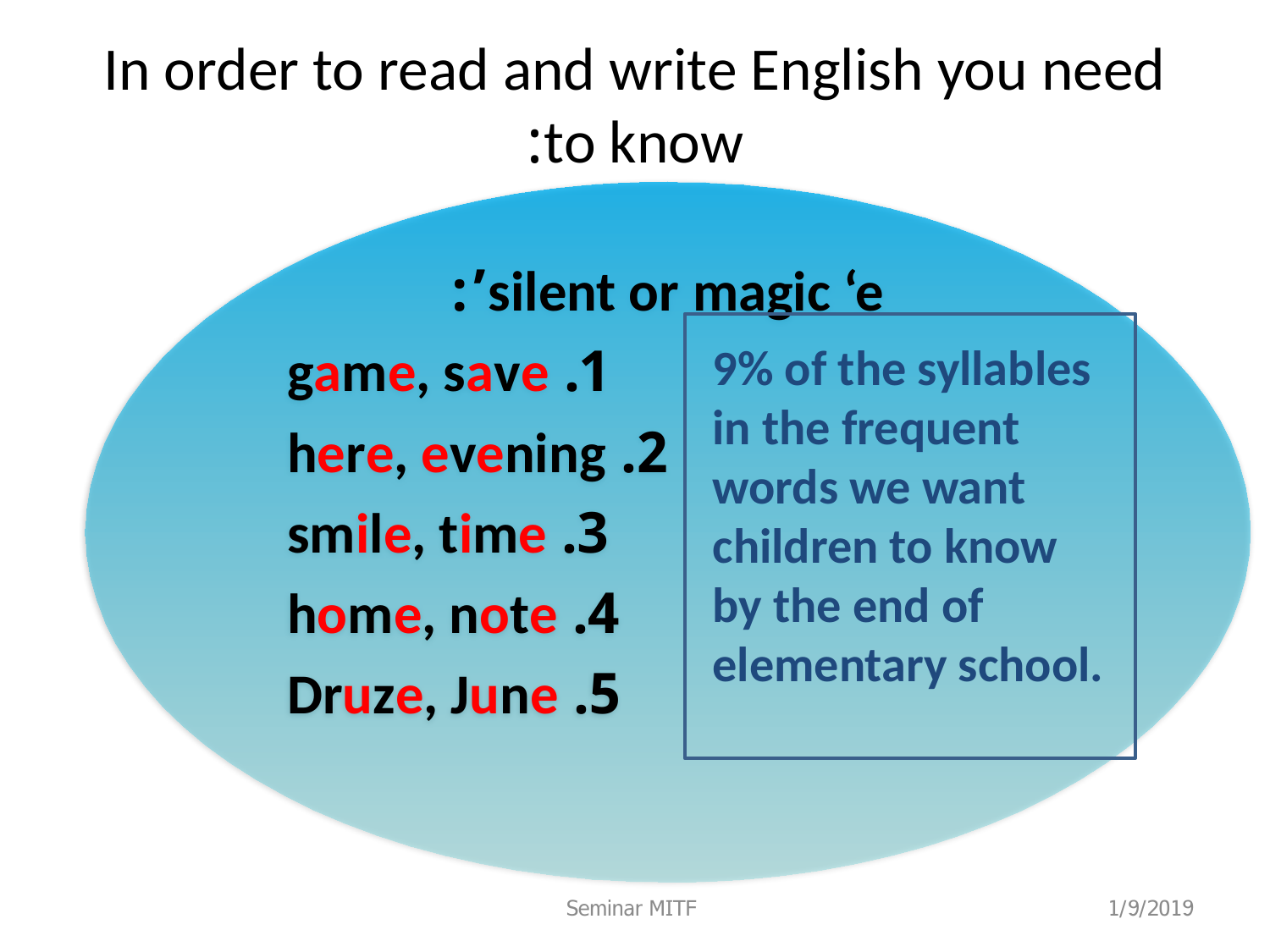

# In order to read and write English you need to know:

silent or magic ‘e’:
1. game, save
2. here, evening
3. smile, time
4. home, note
5. Druze, June

9% of the syllables in the frequent words we want children to know by the end of elementary school.

Seminar MITF
1/9/2019